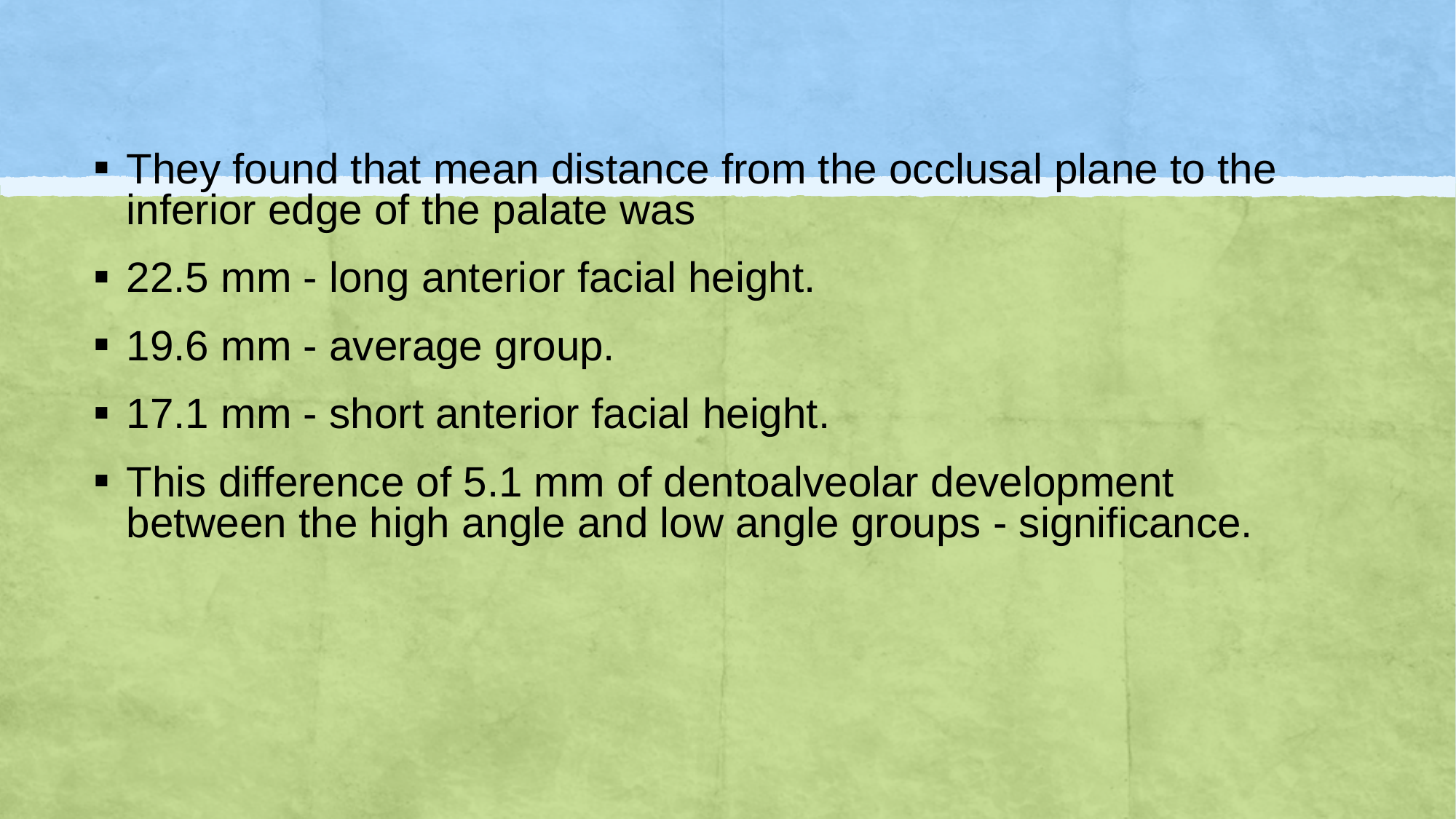

They found that mean distance from the occlusal plane to the inferior edge of the palate was
22.5 mm - long anterior facial height.
19.6 mm - average group.
17.1 mm - short anterior facial height.
This difference of 5.1 mm of dentoalveolar development between the high angle and low angle groups - significance.

23